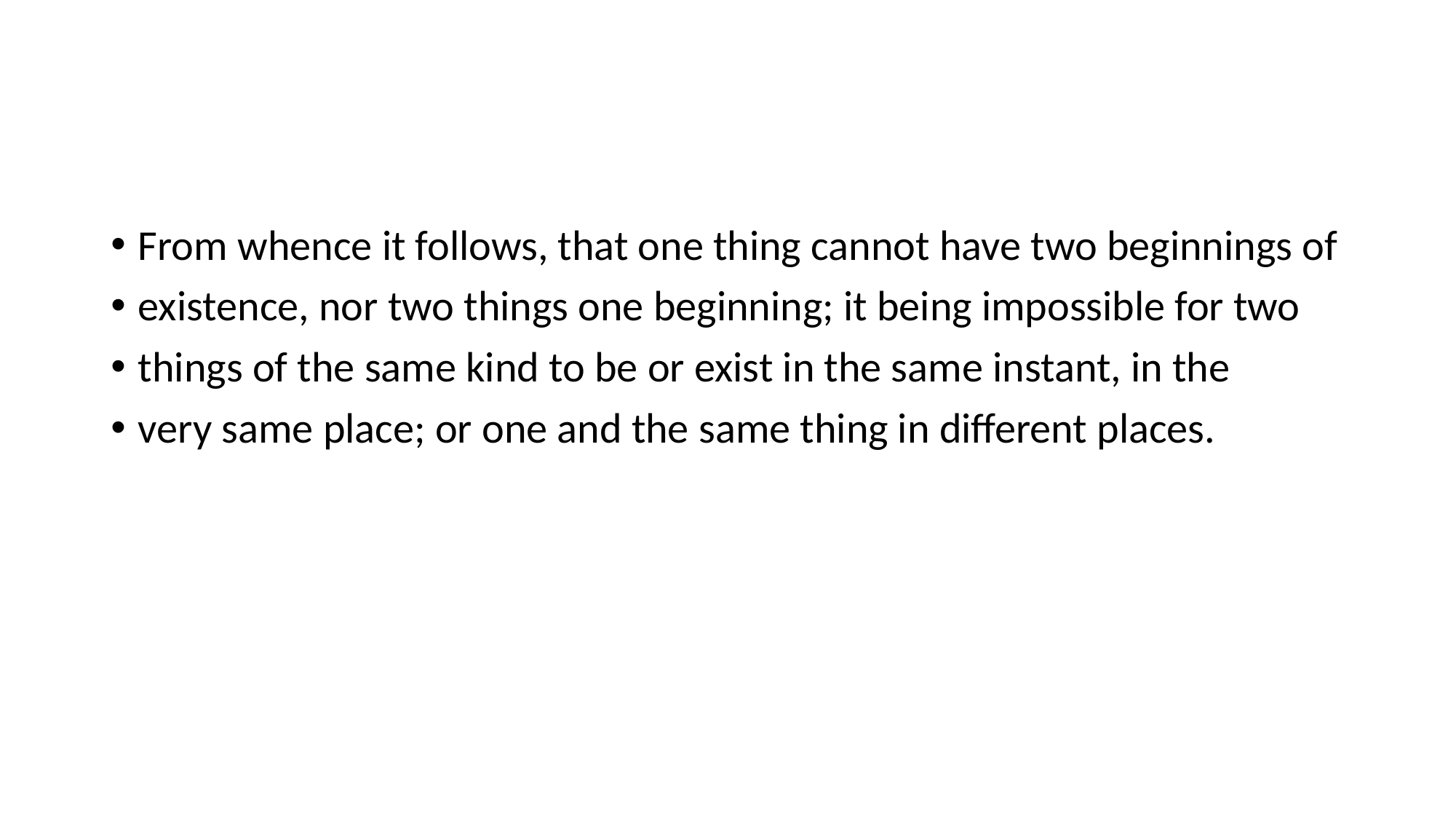

#
From whence it follows, that one thing cannot have two beginnings of
existence, nor two things one beginning; it being impossible for two
things of the same kind to be or exist in the same instant, in the
very same place; or one and the same thing in different places.